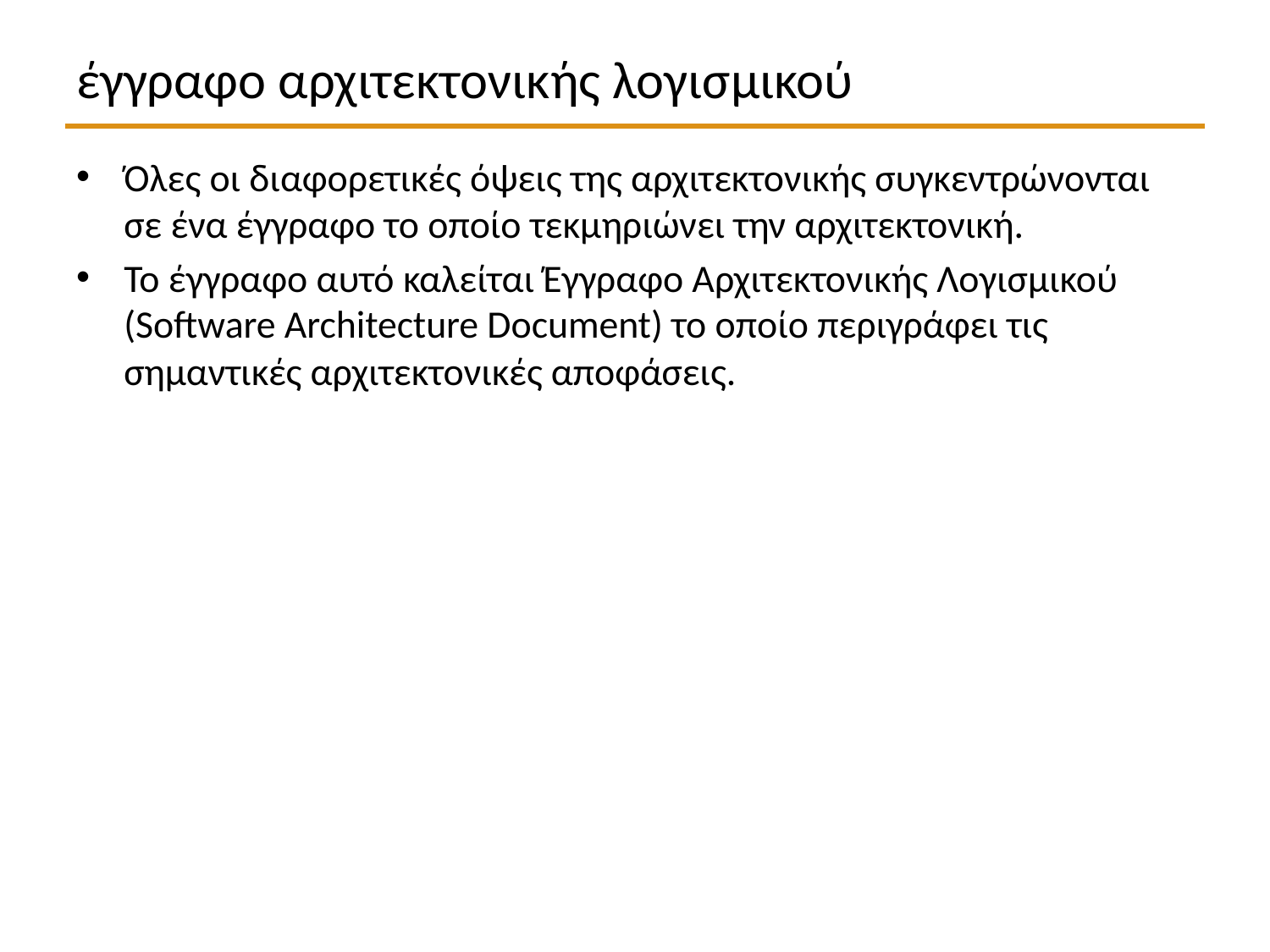

# έγγραφο αρχιτεκτονικής λογισμικού
Όλες οι διαφορετικές όψεις της αρχιτεκτονικής συγκεντρώνονται σε ένα έγγραφο το οποίο τεκμηριώνει την αρχιτεκτονική.
Το έγγραφο αυτό καλείται Έγγραφο Αρχιτεκτονικής Λογισμικού (Software Architecture Document) το οποίο περιγράφει τις σημαντικές αρχιτεκτονικές αποφάσεις.